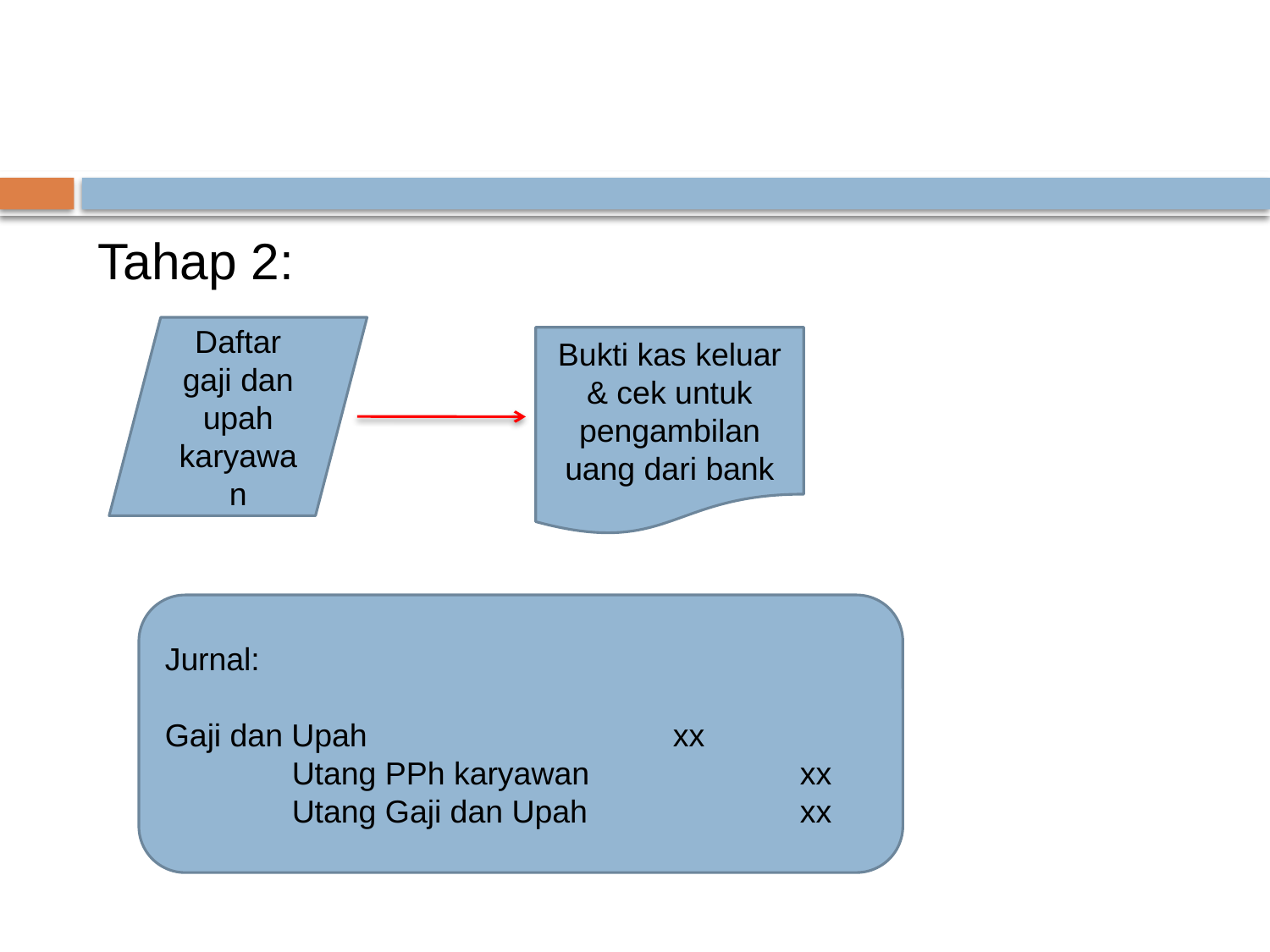

Tahap 2:

Daftar gaji dan upah karyawan
Bukti kas keluar & cek untuk pengambilan uang dari bank
Jurnal:

Gaji dan Upah			xx
	Utang PPh karyawan		xx
	Utang Gaji dan Upah		xx